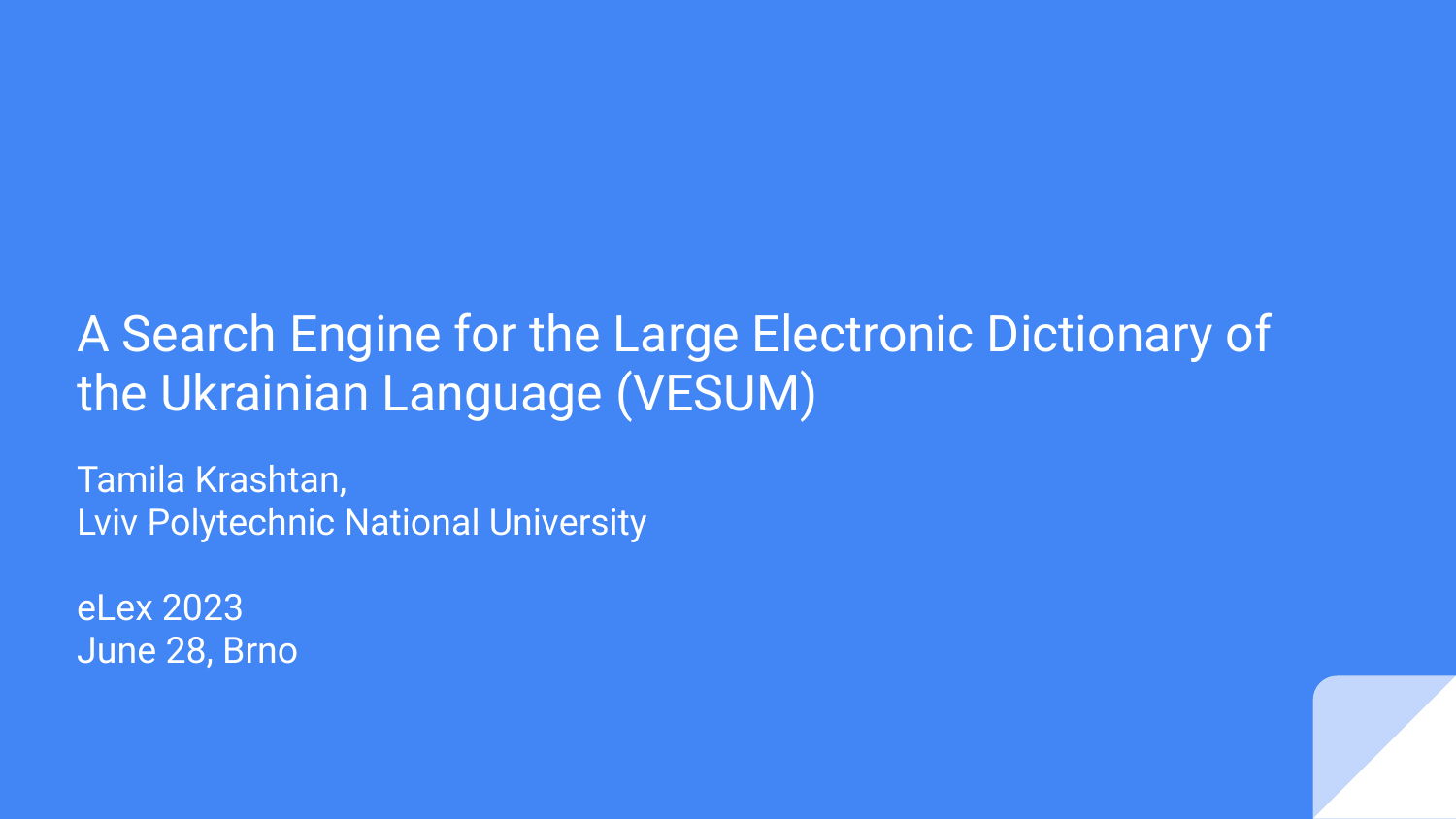

# A Search Engine for the Large Electronic Dictionary of the Ukrainian Language (VESUM)
Tamila Krashtan,
Lviv Polytechnic National University

eLex 2023
June 28, Brno